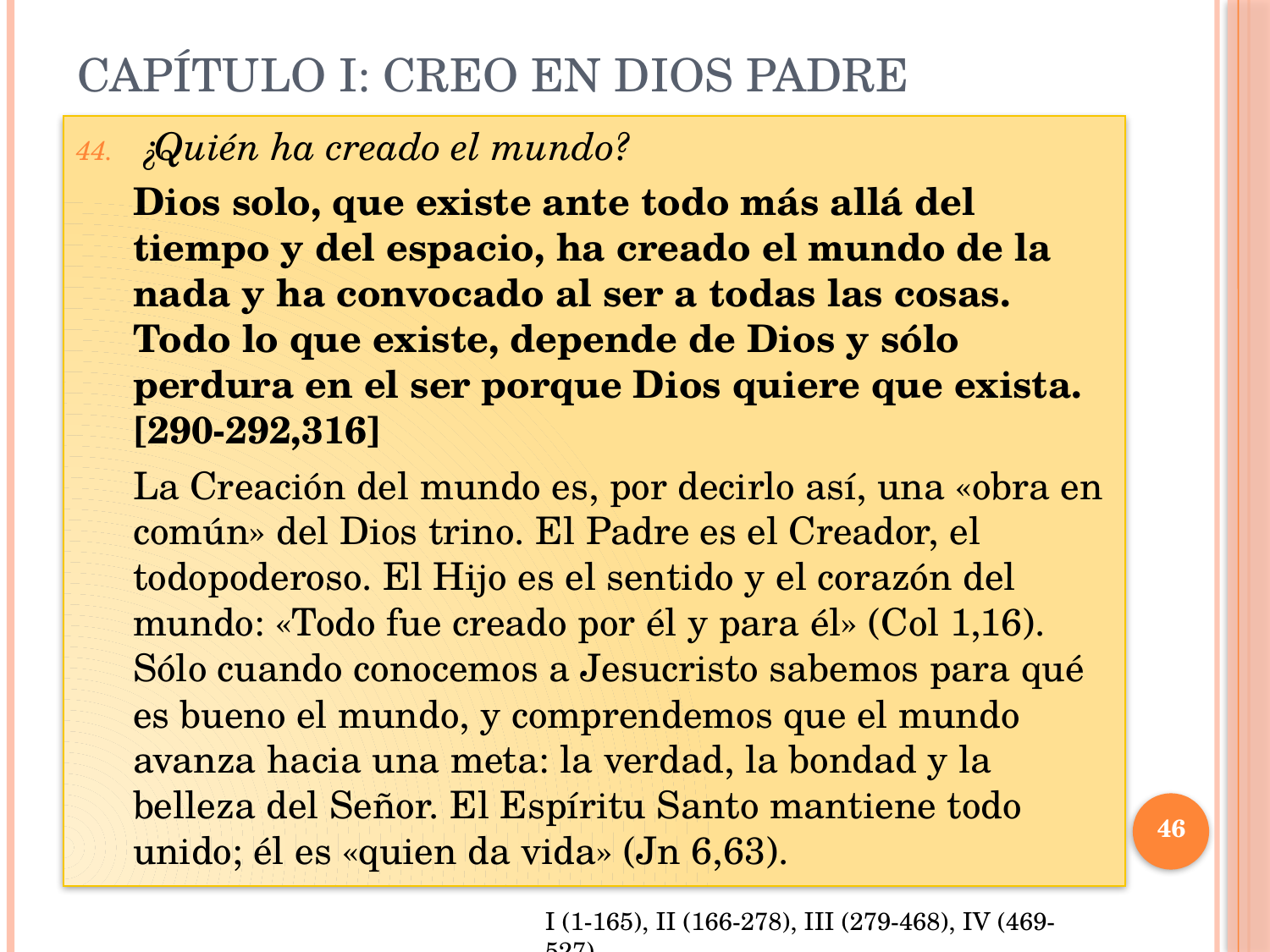

# Capítulo I: Creo en Dios Padre
¿Quién ha creado el mundo?
Dios solo, que existe ante todo más allá del tiempo y del espacio, ha creado el mundo de la nada y ha convocado al ser a todas las cosas. Todo lo que existe, depende de Dios y sólo perdura en el ser porque Dios quiere que exista. [290-292,316]
La Creación del mundo es, por decirlo así, una «obra en común» del Dios trino. El Padre es el Creador, el todopoderoso. El Hijo es el sentido y el corazón del mundo: «Todo fue creado por él y para él» (Col 1,16). Sólo cuando conocemos a Jesucristo sabemos para qué es bueno el mundo, y comprendemos que el mundo avanza hacia una meta: la verdad, la bondad y la belleza del Señor. El Espíritu Santo mantiene todo unido; él es «quien da vida» (Jn 6,63).
46
I (1-165), II (166-278), III (279-468), IV (469-527)